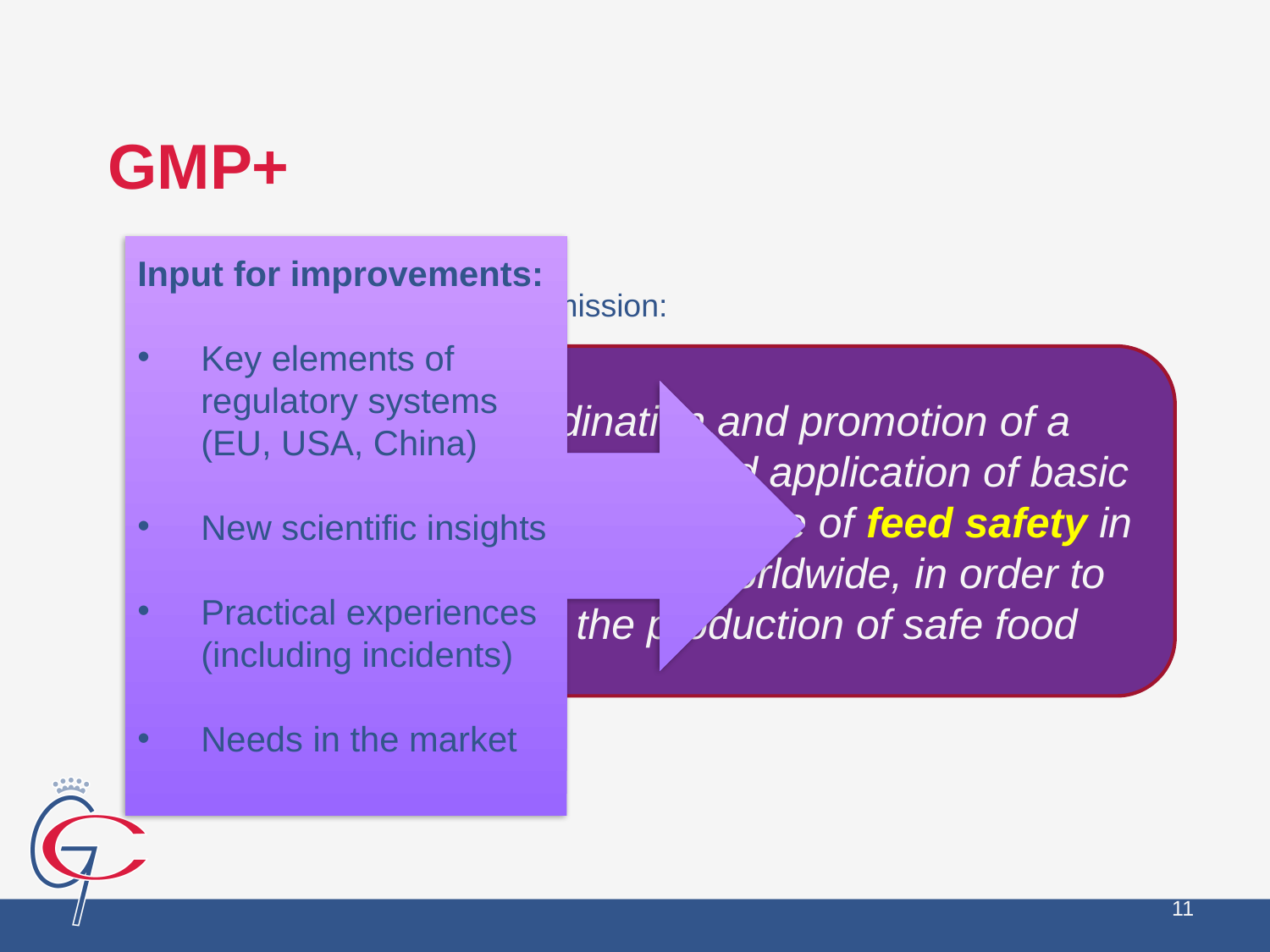

GMP+
Input for improvements:

Key elements of regulatory systems (EU, USA, China)

New scientific insights

Practical experiences  (including incidents)

Needs in the market

GMP+ International’s mission:

Responsibility  / sustainability aspects are getting integrated in the interest of the current participants

active co-ordination and promotion of a uniform and standardized application of basic principles  for the assurance of feed safety in the whole feed chain worldwide, in order to contribute to the production of safe food
11